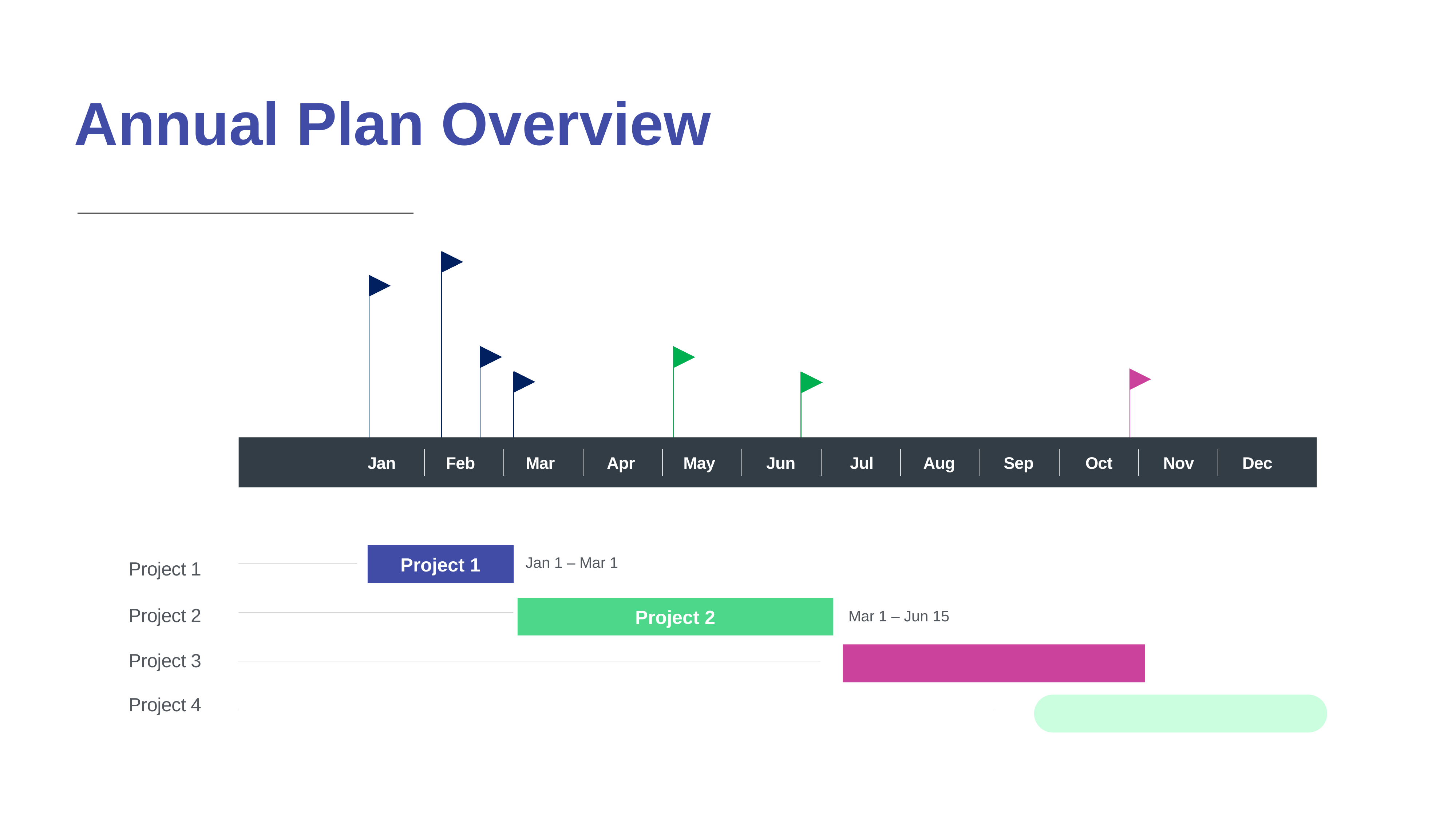

Annual Plan Overview

Jan
Feb
Mar
Apr
May
Jun
Jul
Aug
Sep
Oct
Nov
Dec

Project 1

Jan 1 – Mar 1
Project 1

Project 2

Project 2
Mar 1 – Jun 15

Project 3

Project 4